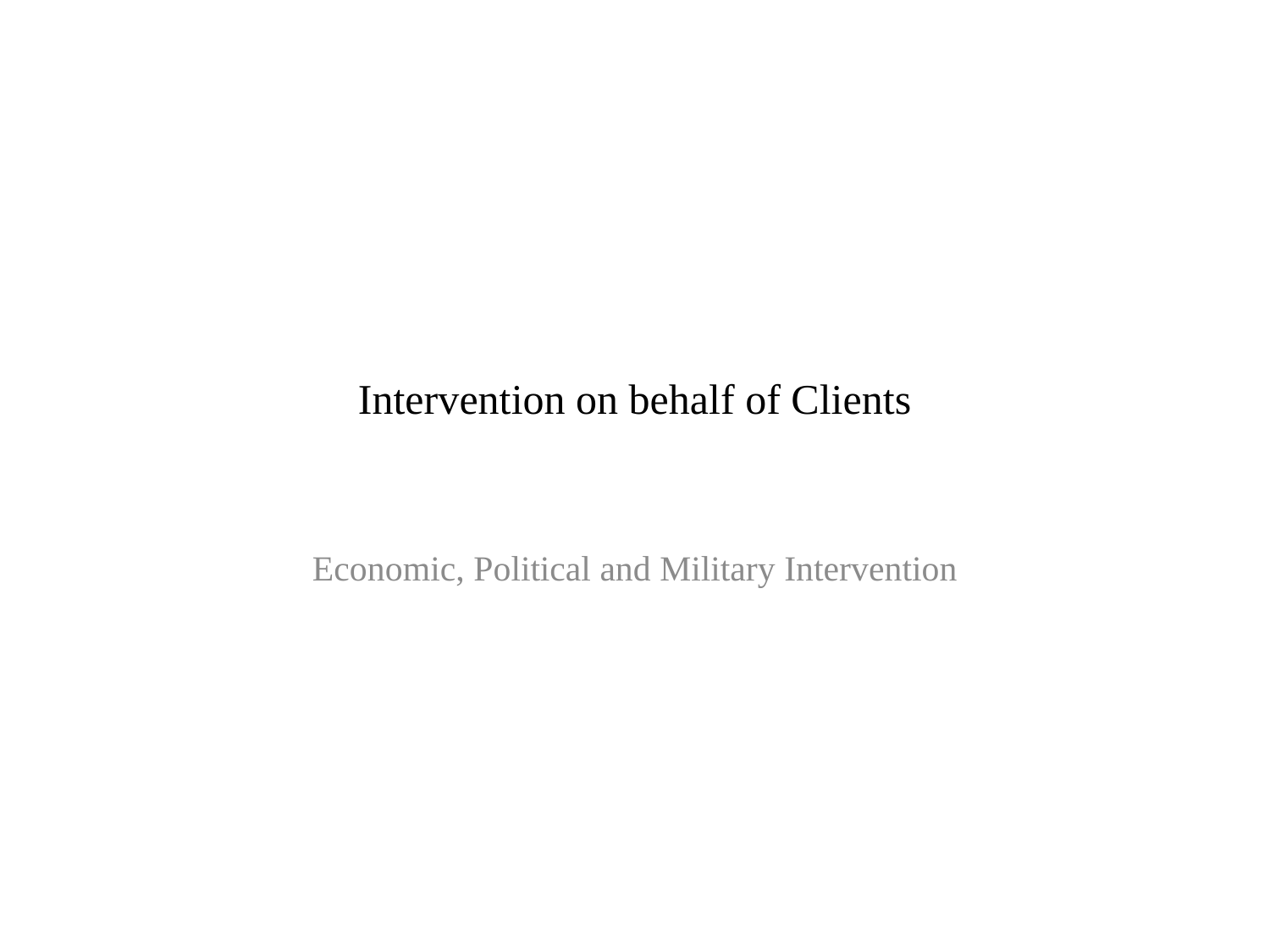

# Intervention on behalf of Clients
Economic, Political and Military Intervention